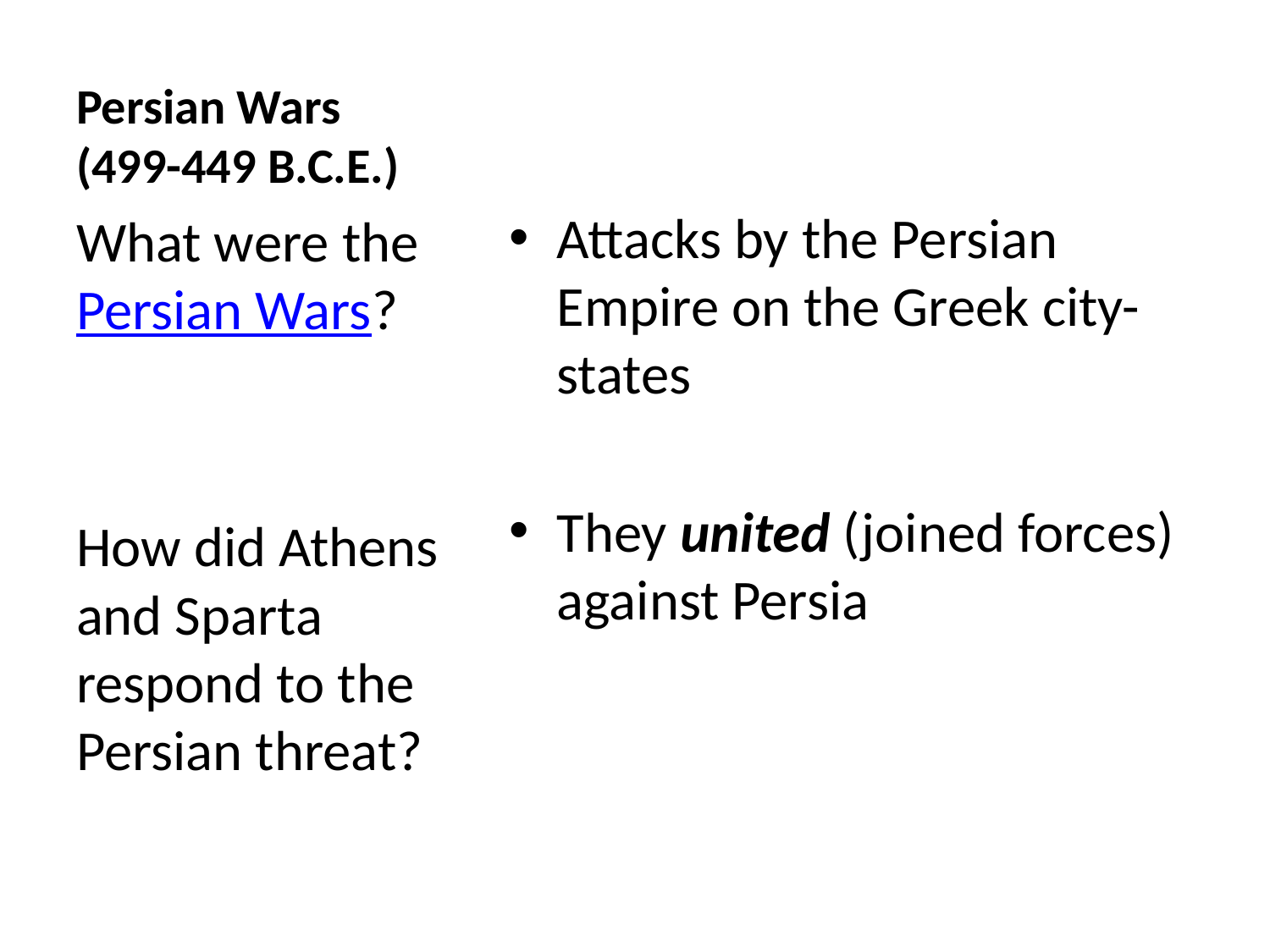

# Persian Wars (499-449 B.C.E.)

Attacks by the Persian Empire on the Greek city-states

They united (joined forces) against Persia
What were the Persian Wars?

How did Athens and Sparta respond to the Persian threat?